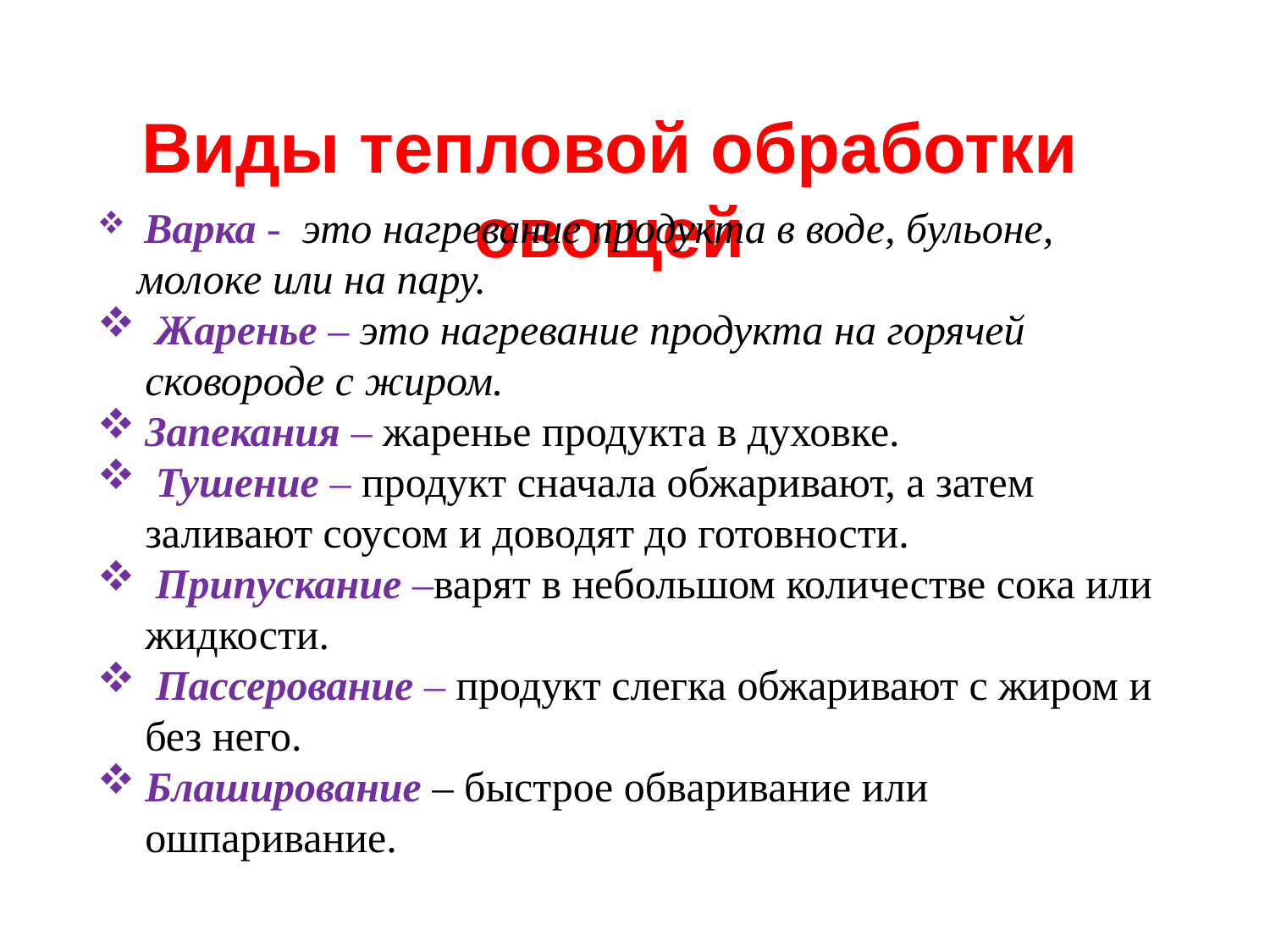

Виды тепловой обработки овощей
 Варка -  это нагревание продукта в воде, бульоне, молоке или на пару.
 Жаренье – это нагревание продукта на горячей сковороде с жиром.
Запекания – жаренье продукта в духовке.
 Тушение – продукт сначала обжаривают, а затем заливают соусом и доводят до готовности.
 Припускание –варят в небольшом количестве сока или жидкости.
 Пассерование – продукт слегка обжаривают с жиром и без него.
Блаширование – быстрое обваривание или ошпаривание.